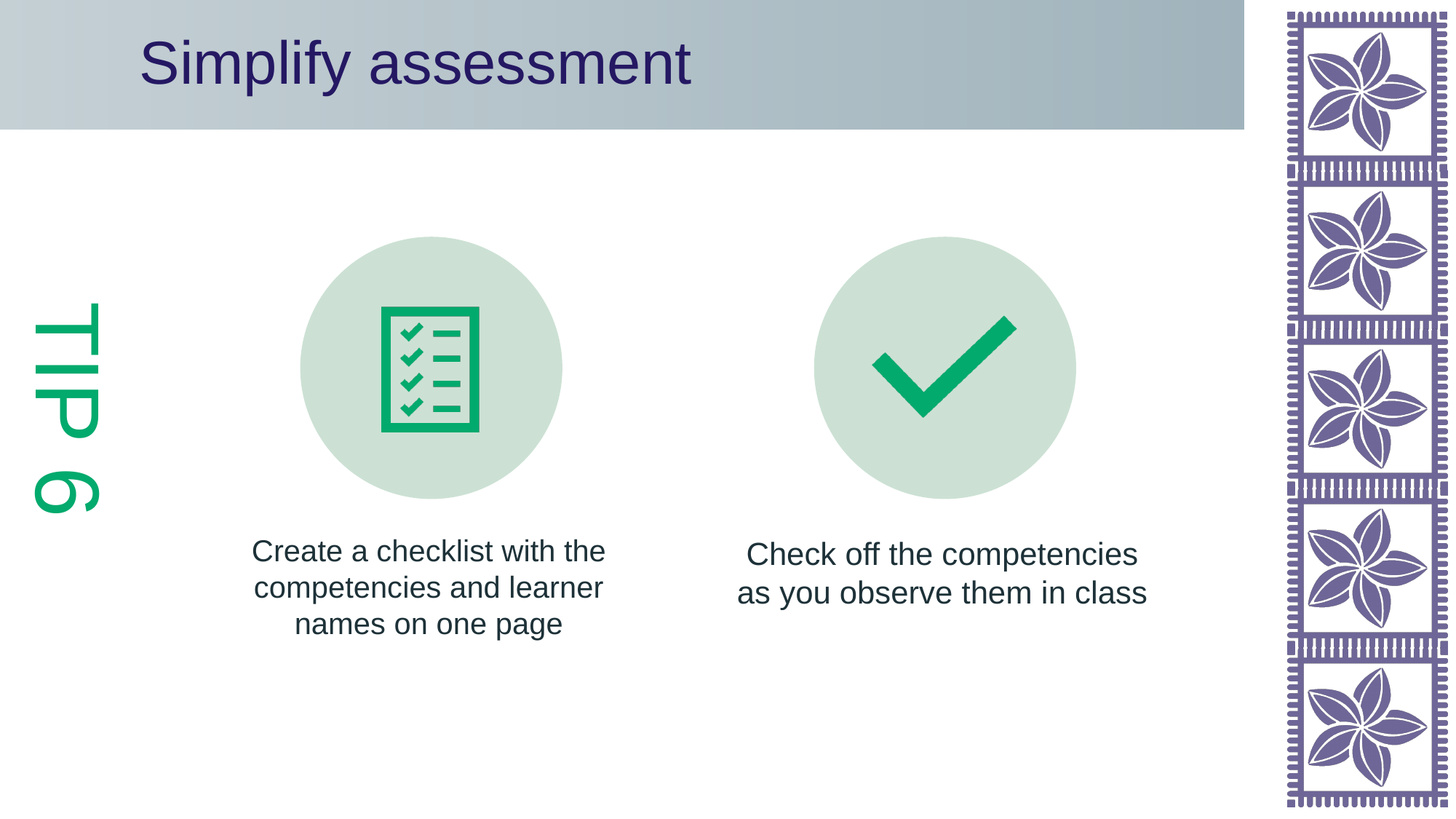

TIP 6
# Simplify assessment
Create a checklist with the competencies and learner names on one page
Check off the competencies as you observe them in class